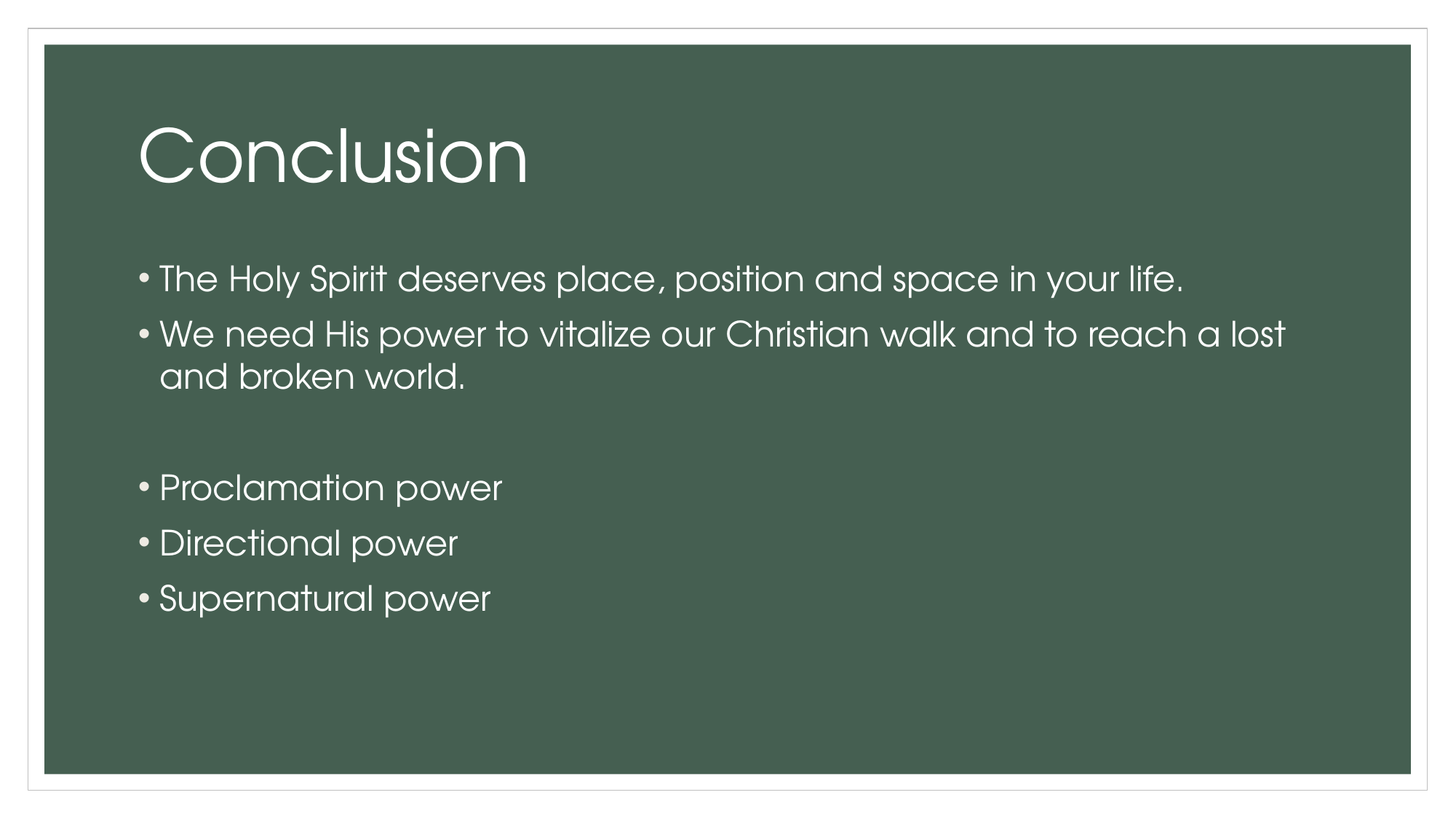

# Conclusion
The Holy Spirit deserves place, position and space in your life.
We need His power to vitalize our Christian walk and to reach a lost and broken world.

Proclamation power
Directional power
Supernatural power